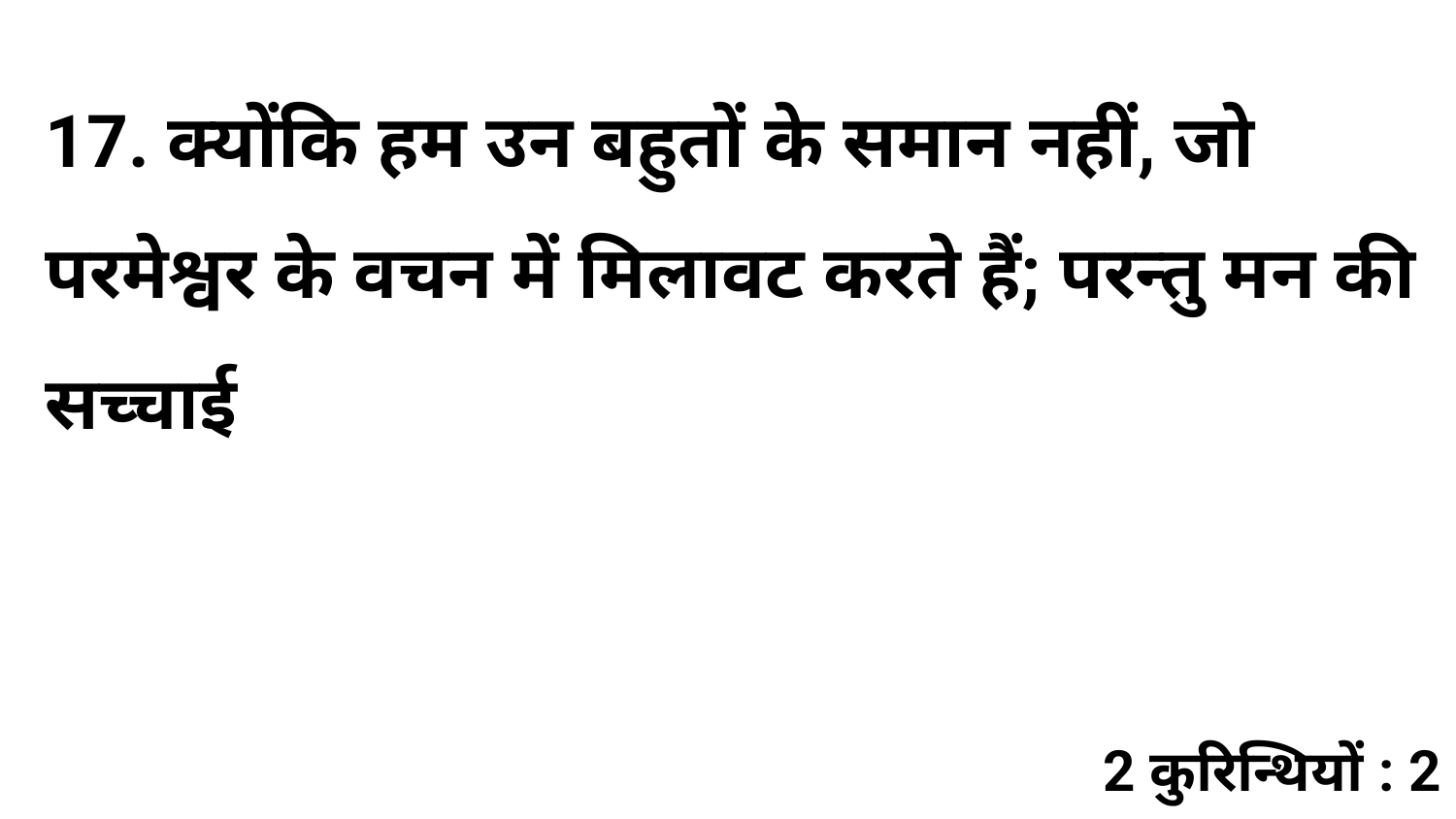

17. क्योंकि हम उन बहुतों के समान नहीं, जो परमेश्वर के वचन में मिलावट करते हैं; परन्तु मन की सच्चाई
2 कुरिन्थियों : 2